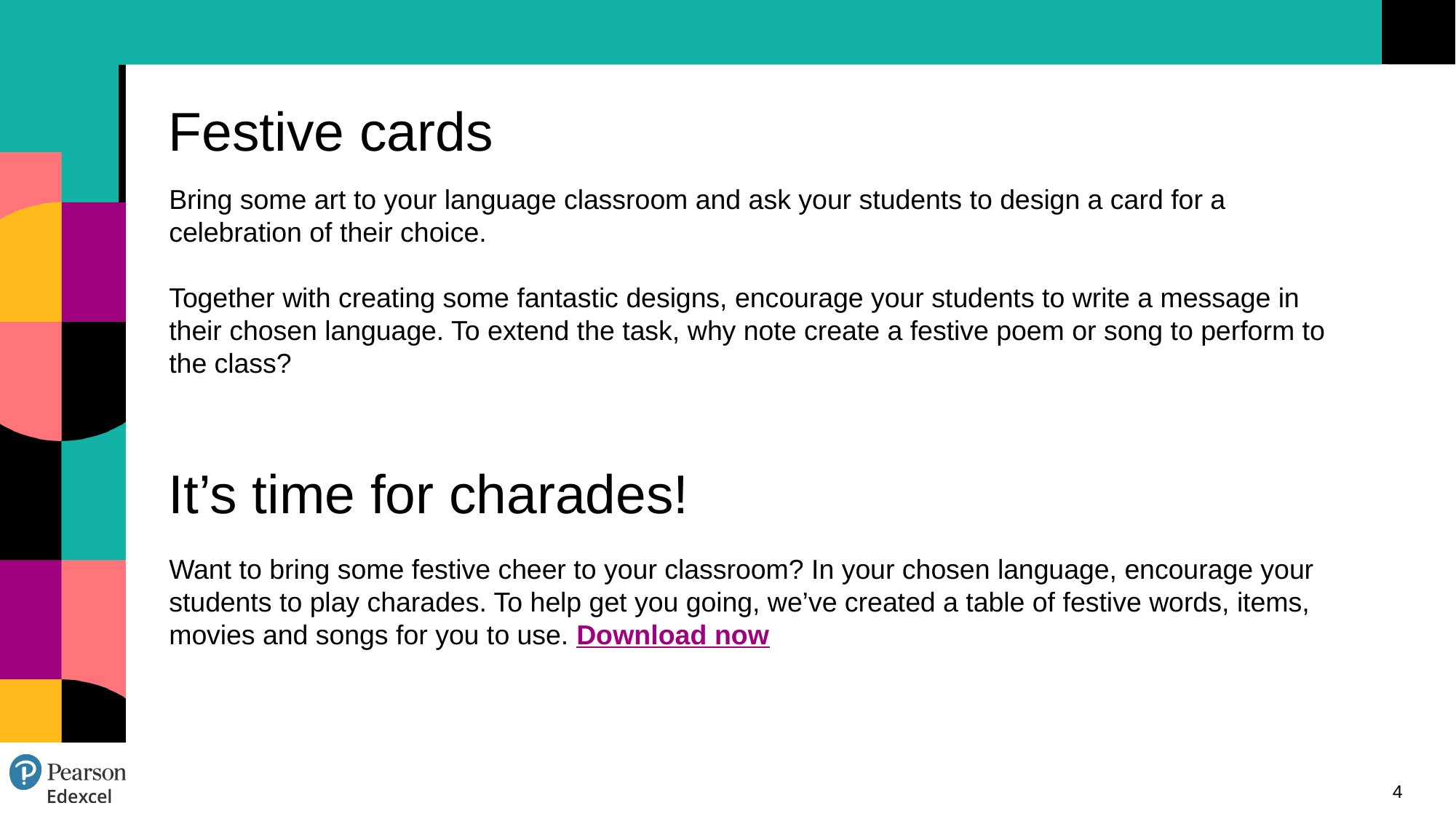

# Festive cards
Bring some art to your language classroom and ask your students to design a card for a celebration of their choice.

Together with creating some fantastic designs, encourage your students to write a message in their chosen language. To extend the task, why note create a festive poem or song to perform to the class?

It’s time for charades!
Want to bring some festive cheer to your classroom? In your chosen language, encourage your students to play charades. To help get you going, we’ve created a table of festive words, items, movies and songs for you to use. Download now

4